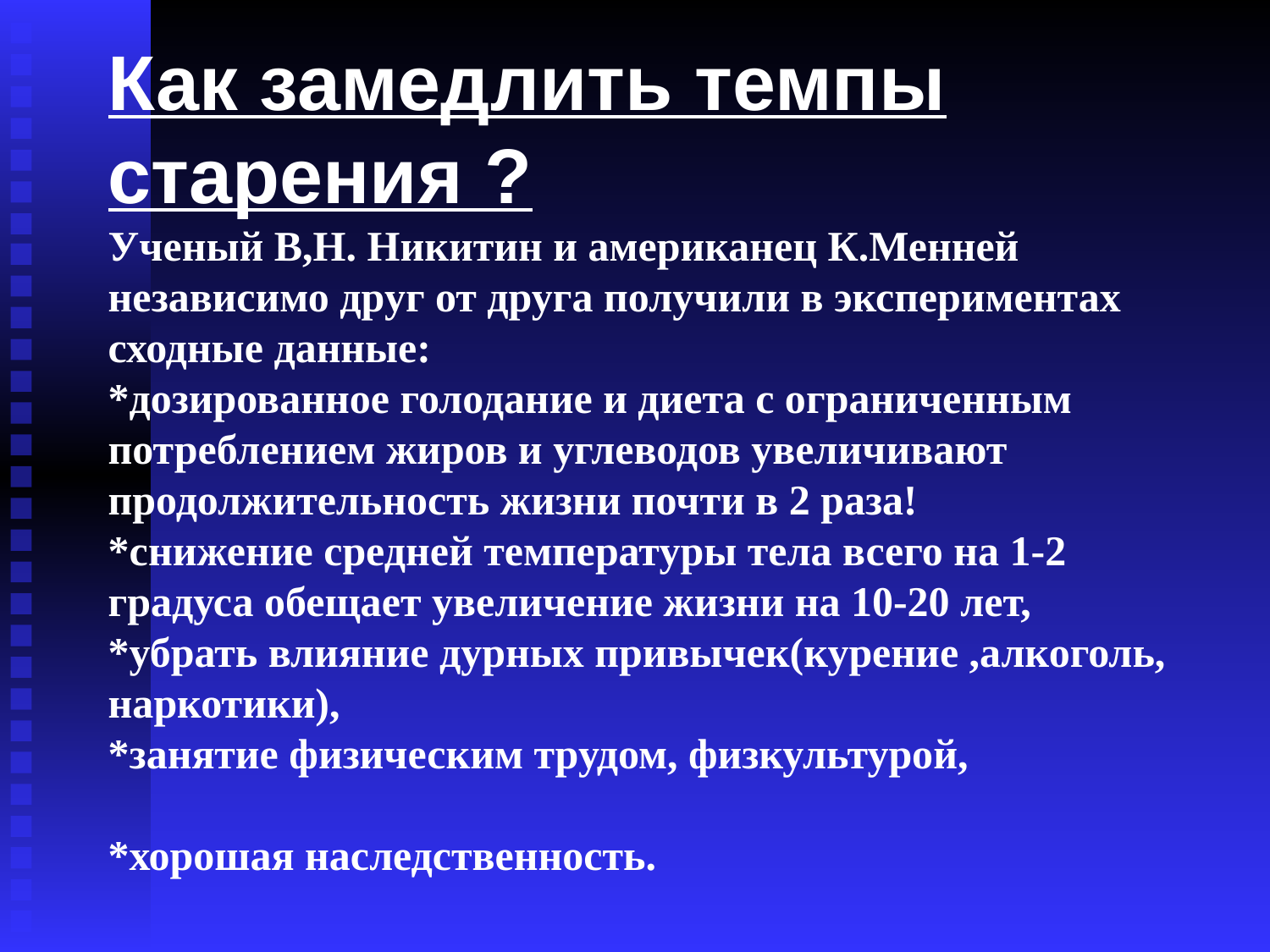

# Как замедлить темпы старения ? Ученый В,Н. Никитин и американец К.Менней независимо друг от друга получили в экспериментах сходные данные: *дозированное голодание и диета с ограниченным потреблением жиров и углеводов увеличивают продолжительность жизни почти в 2 раза! *снижение средней температуры тела всего на 1-2 градуса обещает увеличение жизни на 10-20 лет, *убрать влияние дурных привычек(курение ,алкоголь, наркотики), *занятие физическим трудом, физкультурой, *хорошая наследственность.